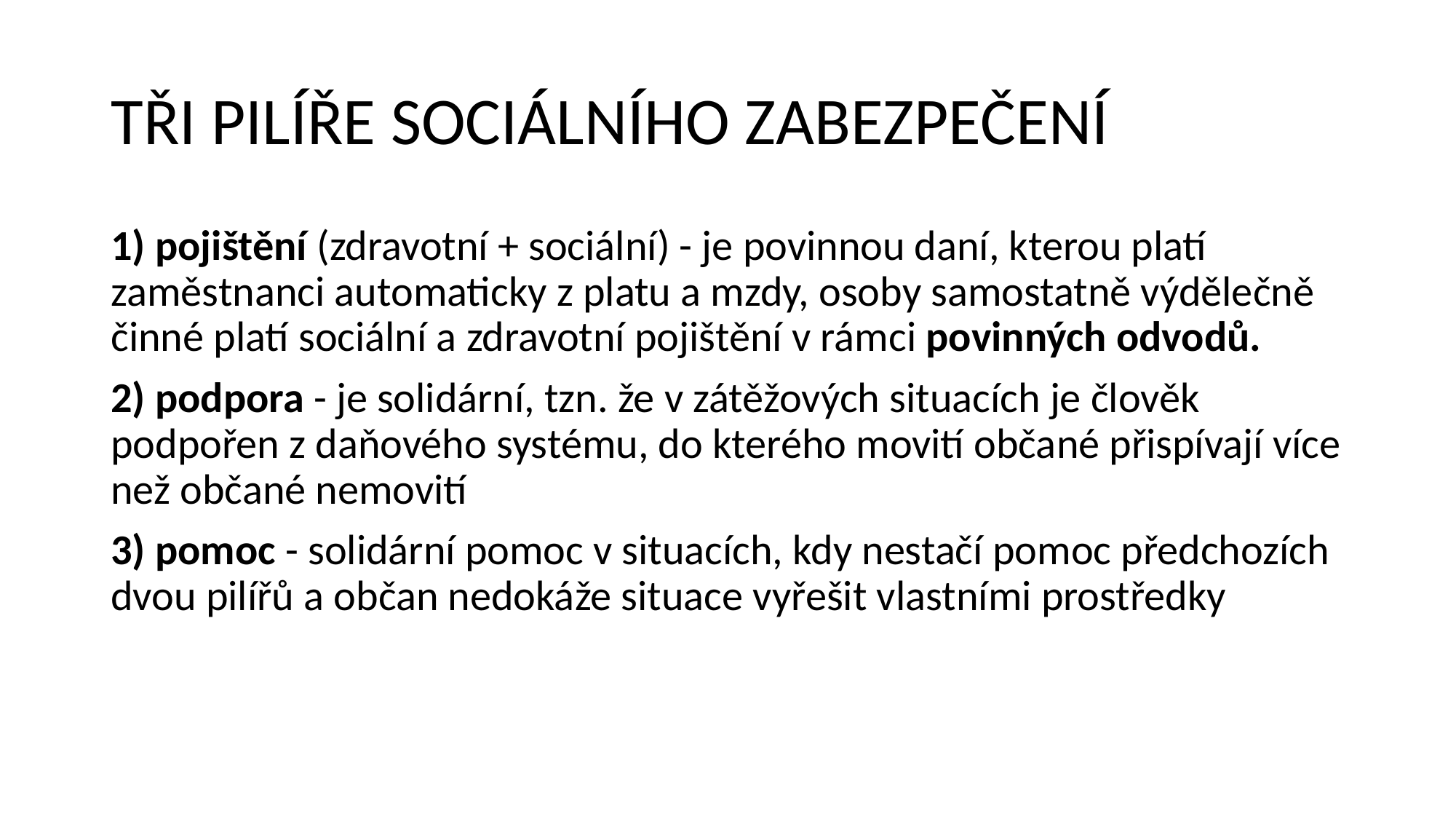

# TŘI PILÍŘE SOCIÁLNÍHO ZABEZPEČENÍ
1) pojištění (zdravotní + sociální) - je povinnou daní, kterou platí zaměstnanci automaticky z platu a mzdy, osoby samostatně výdělečně činné platí sociální a zdravotní pojištění v rámci povinných odvodů.
2) podpora - je solidární, tzn. že v zátěžových situacích je člověk podpořen z daňového systému, do kterého movití občané přispívají více než občané nemovití
3) pomoc - solidární pomoc v situacích, kdy nestačí pomoc předchozích dvou pilířů a občan nedokáže situace vyřešit vlastními prostředky